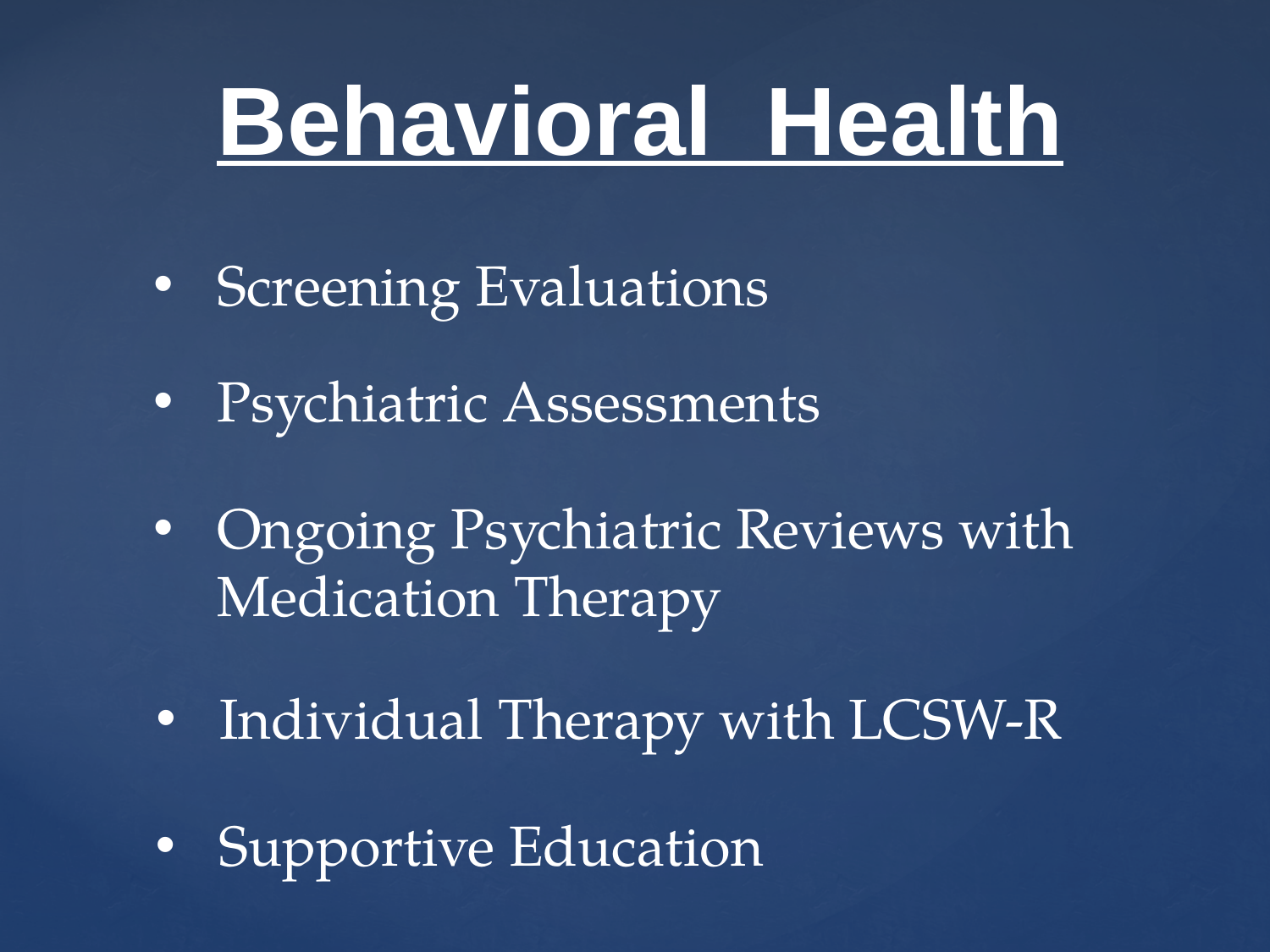

Behavioral  Health
Screening Evaluations
Psychiatric Assessments
Ongoing Psychiatric Reviews with Medication Therapy
Individual Therapy with LCSW-R
Supportive Education